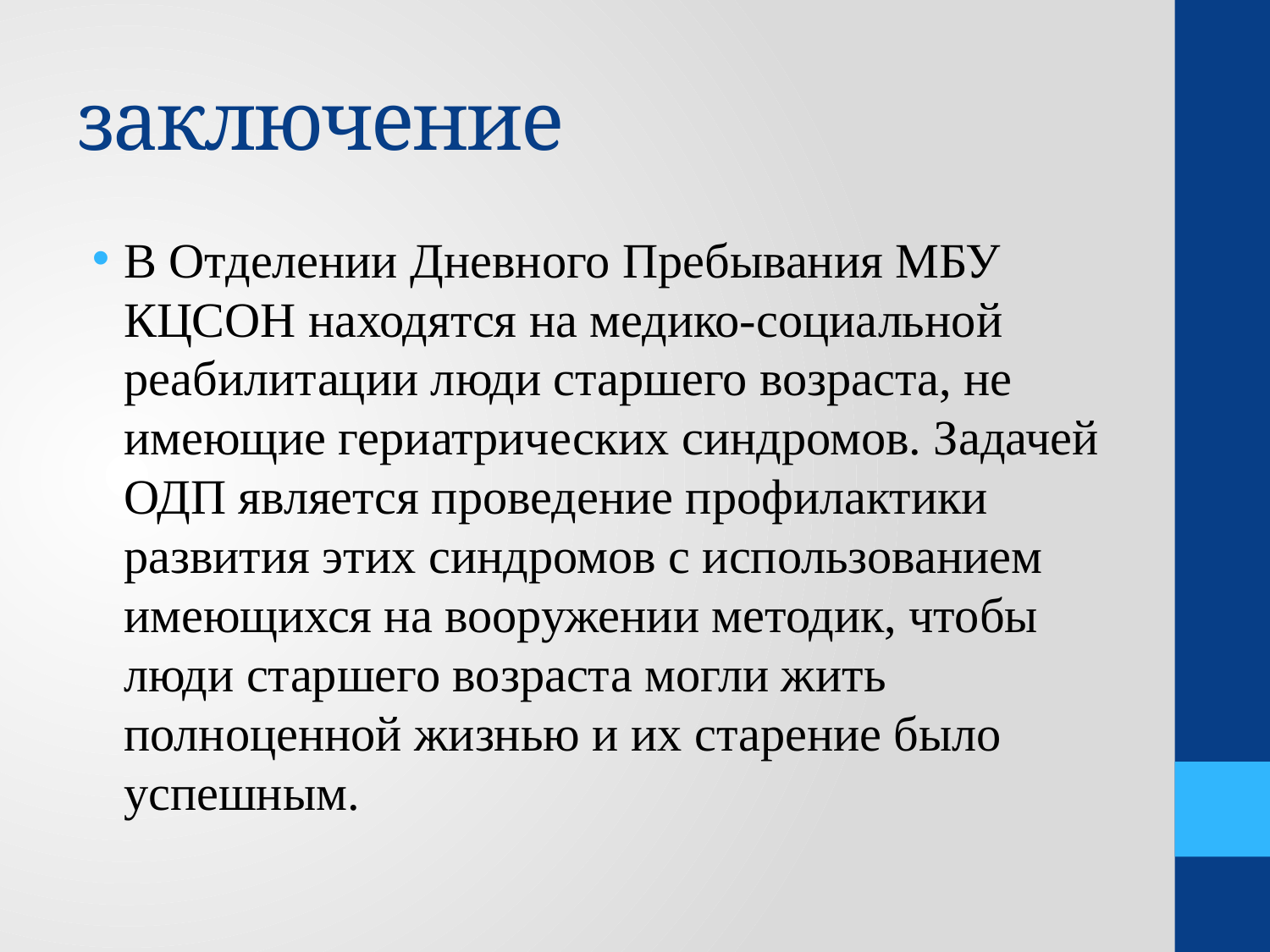

# заключение
В Отделении Дневного Пребывания МБУ КЦСОН находятся на медико-социальной реабилитации люди старшего возраста, не имеющие гериатрических синдромов. Задачей ОДП является проведение профилактики развития этих синдромов с использованием имеющихся на вооружении методик, чтобы люди старшего возраста могли жить полноценной жизнью и их старение было успешным.